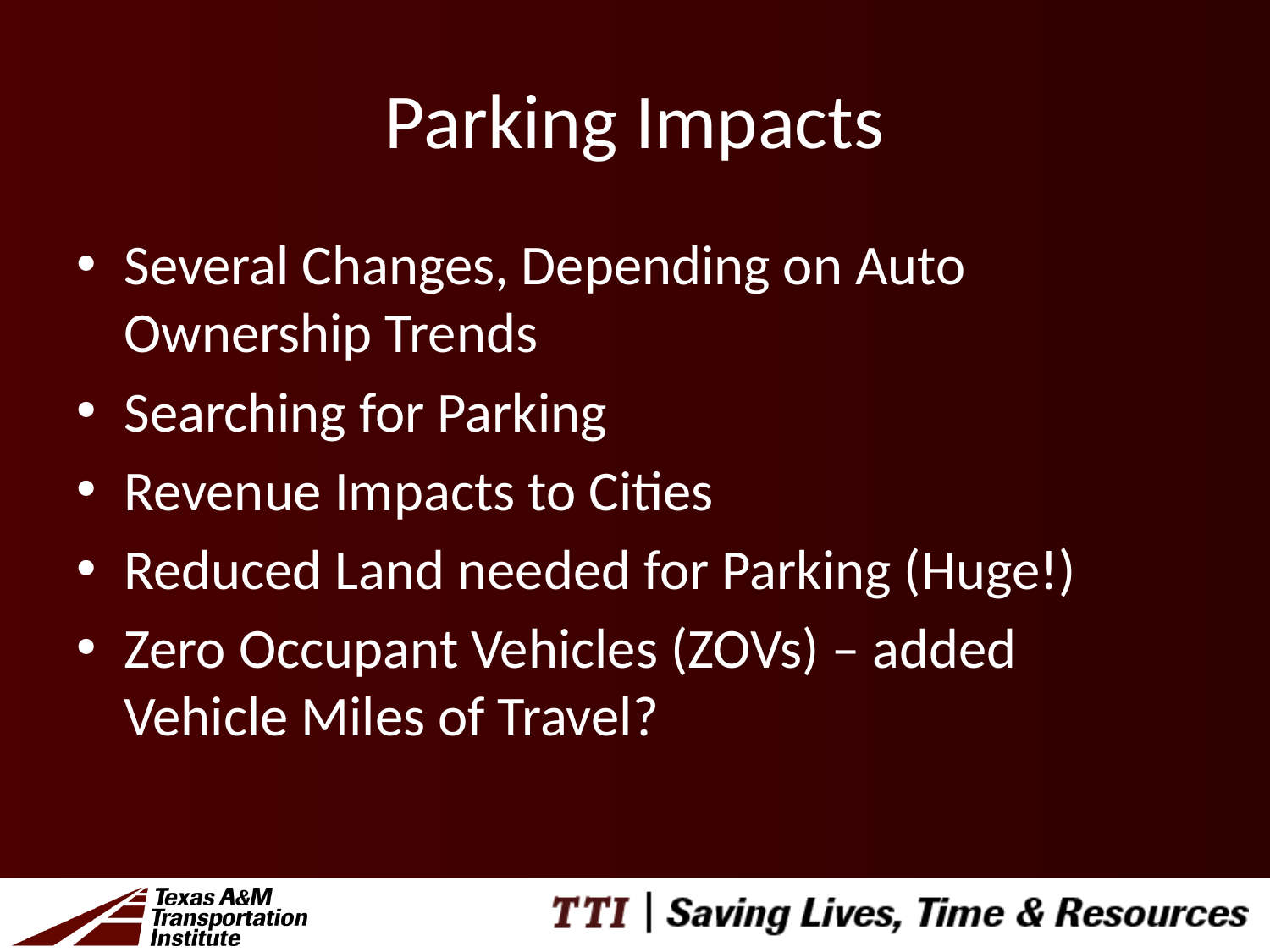

# Parking Impacts
Several Changes, Depending on Auto Ownership Trends
Searching for Parking
Revenue Impacts to Cities
Reduced Land needed for Parking (Huge!)
Zero Occupant Vehicles (ZOVs) – added Vehicle Miles of Travel?